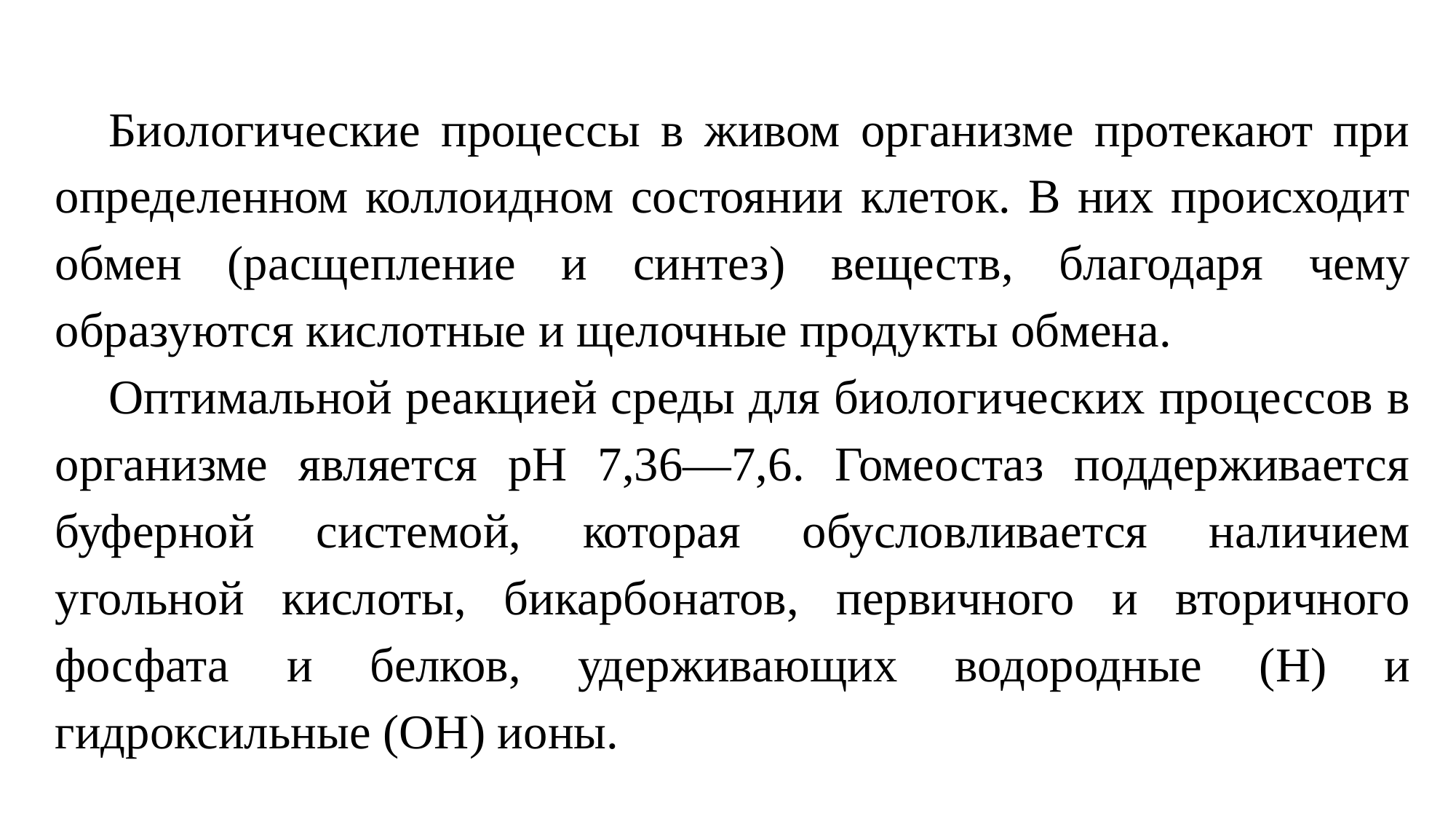

Биологические процессы в живом организме протекают при определенном коллоидном состоянии клеток. В них происходит обмен (расщепление и синтез) веществ, благодаря чему образуются кислотные и щелочные продукты обмена.
Оптимальной реакцией среды для биологических процессов в организме является рН 7,36—7,6. Гомеостаз поддерживается буферной системой, которая обусловливается наличием угольной кислоты, бикарбонатов, первичного и вторичного фосфата и белков, удерживающих водородные (Н) и гидроксильные (ОН) ионы.